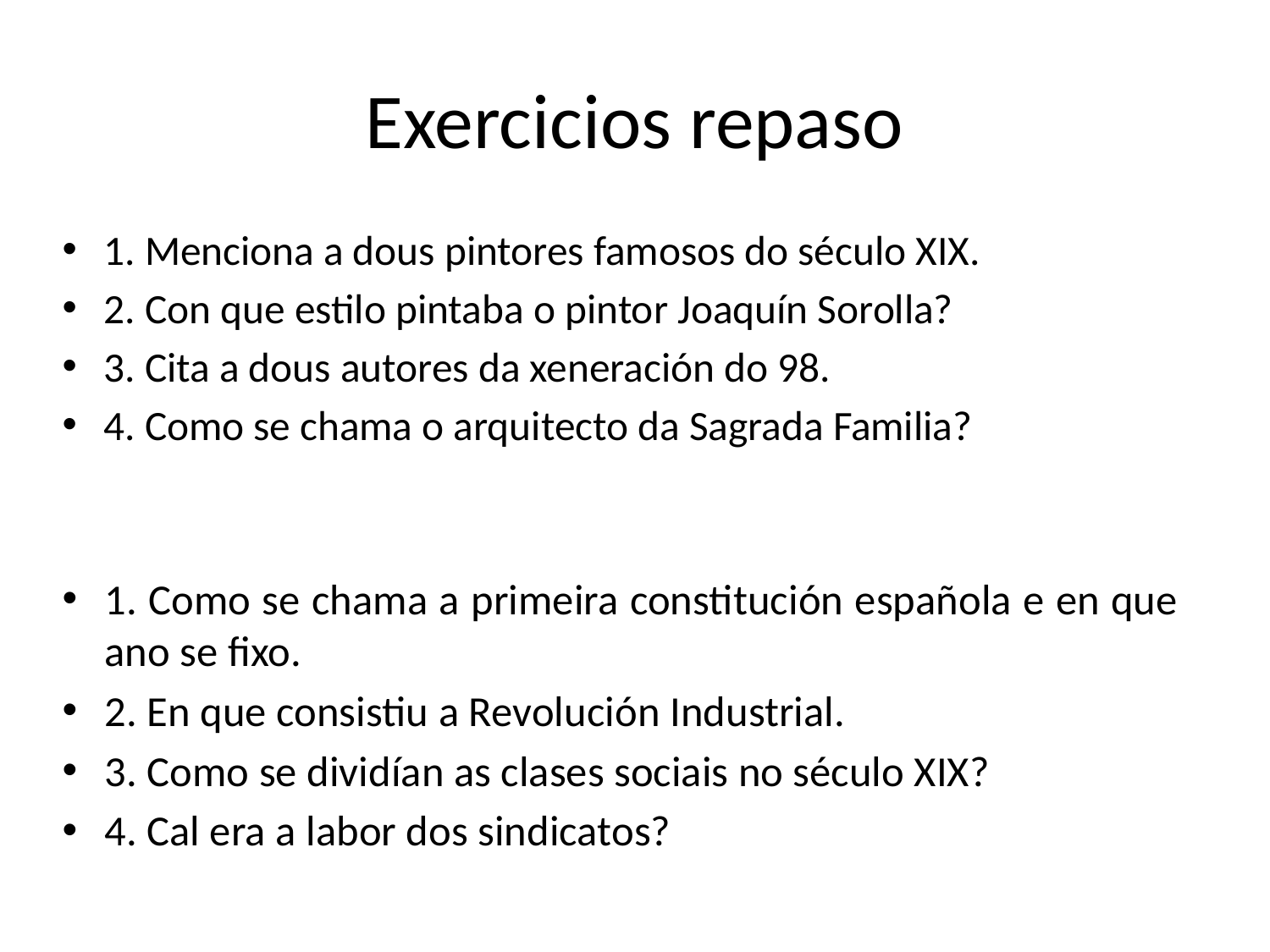

# Exercicios repaso

1. Menciona a dous pintores famosos do século XIX.
2. Con que estilo pintaba o pintor Joaquín Sorolla?
3. Cita a dous autores da xeneración do 98.
4. Como se chama o arquitecto da Sagrada Familia?

1. Como se chama a primeira constitución española e en que ano se fixo.
2. En que consistiu a Revolución Industrial.
3. Como se dividían as clases sociais no século XIX?
4. Cal era a labor dos sindicatos?